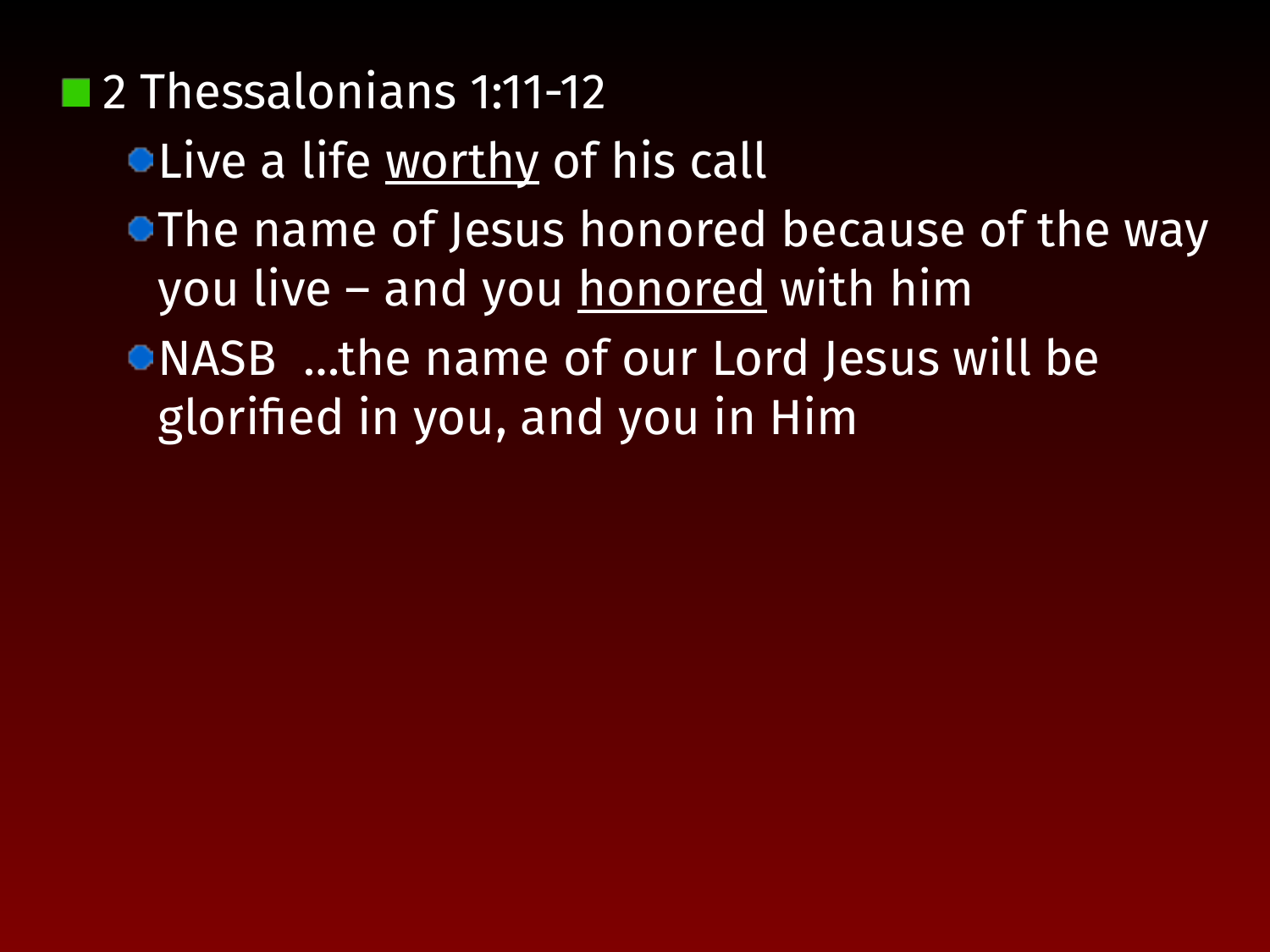

2 Thessalonians 1:11-12
Live a life worthy of his call
The name of Jesus honored because of the way you live – and you honored with him
NASB  …the name of our Lord Jesus will be glorified in you, and you in Him